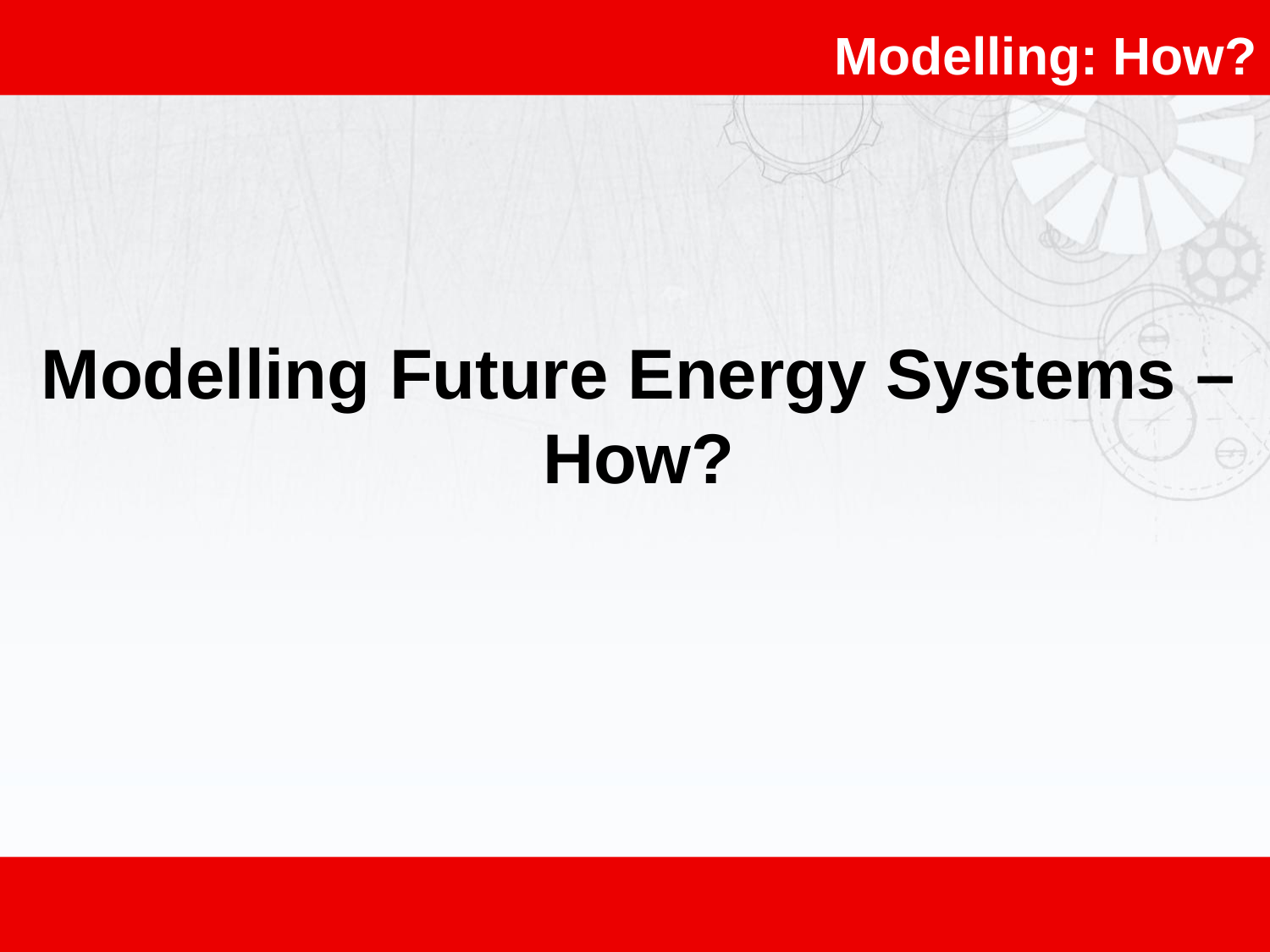

Modelling: How?
Modelling Future Energy Systems –
How?